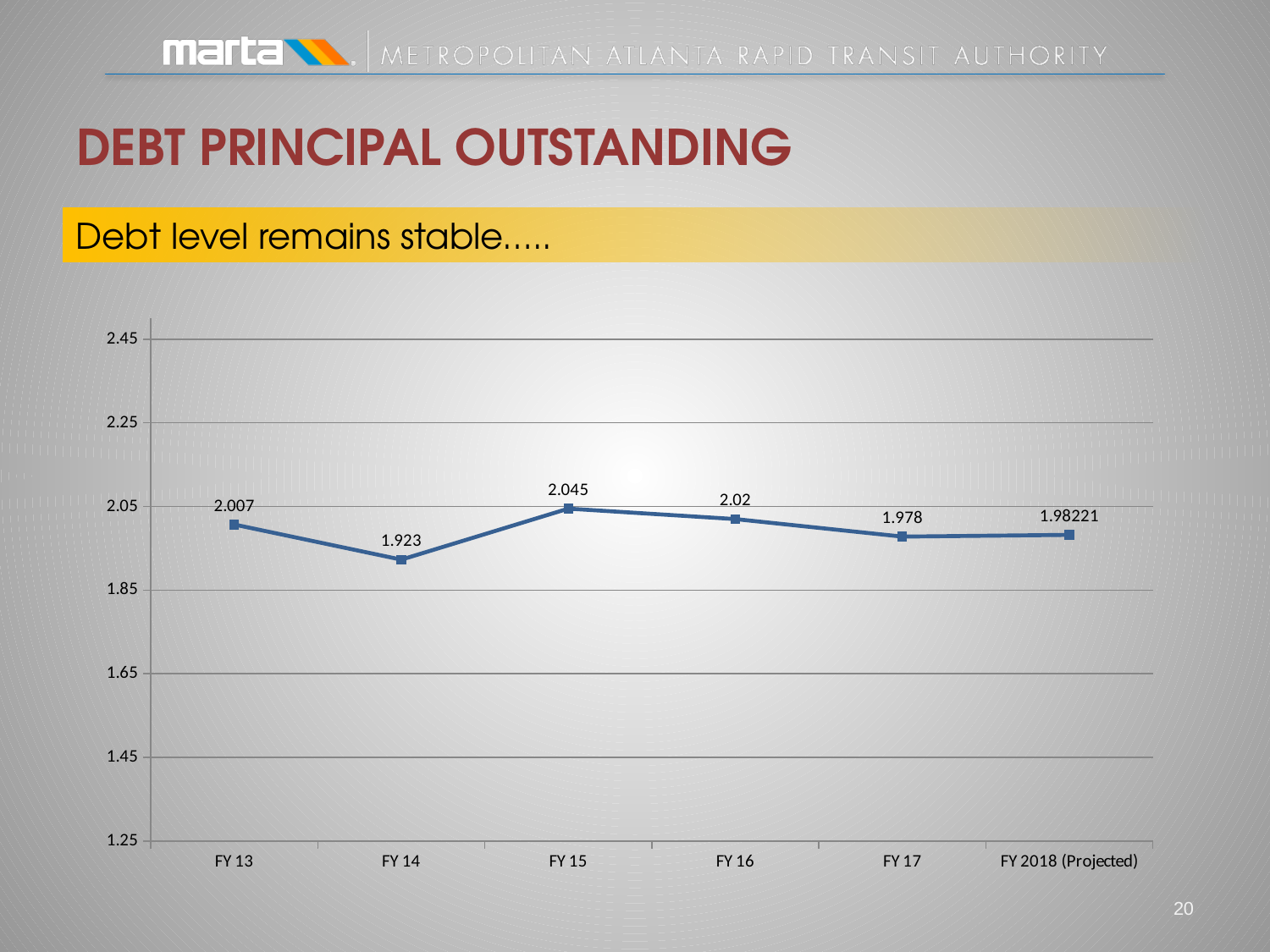

Debt Principal OUTSTANDING
Debt level remains stable…..

### Chart

| Category |  |
|---|---|
| FY 13 | 2.007 |
| FY 14 | 1.923 |
| FY 15 | 2.045 |
| FY 16 | 2.02 |
| FY 17 | 1.978 |
| FY 2018 (Projected) | 1.98221 |
20